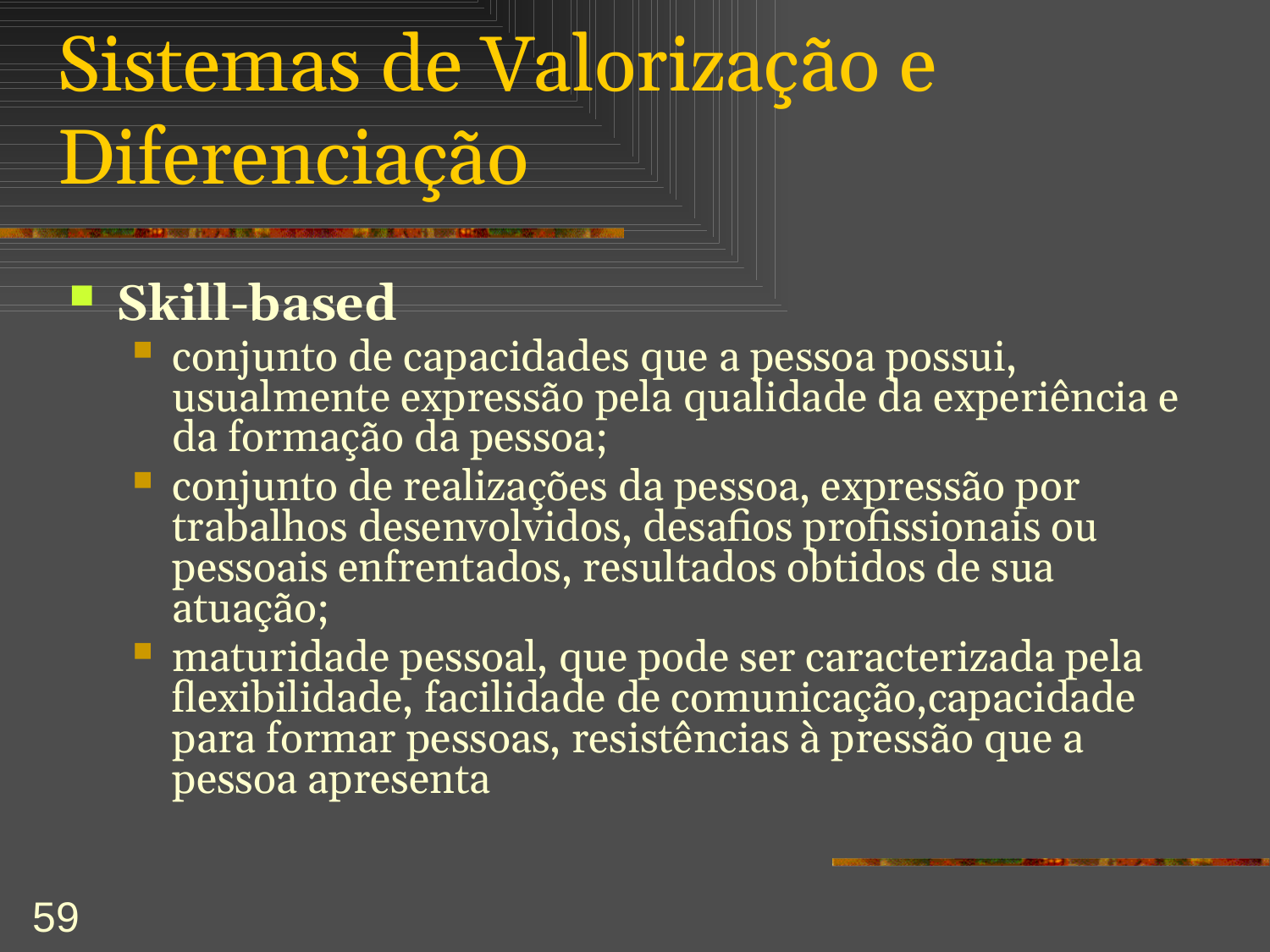

# Sistemas de Valorização e Diferenciação
Skill-based
conjunto de capacidades que a pessoa possui, usualmente expressão pela qualidade da experiência e da formação da pessoa;
conjunto de realizações da pessoa, expressão por trabalhos desenvolvidos, desafios profissionais ou pessoais enfrentados, resultados obtidos de sua atuação;
maturidade pessoal, que pode ser caracterizada pela flexibilidade, facilidade de comunicação,capacidade para formar pessoas, resistências à pressão que a pessoa apresenta
59